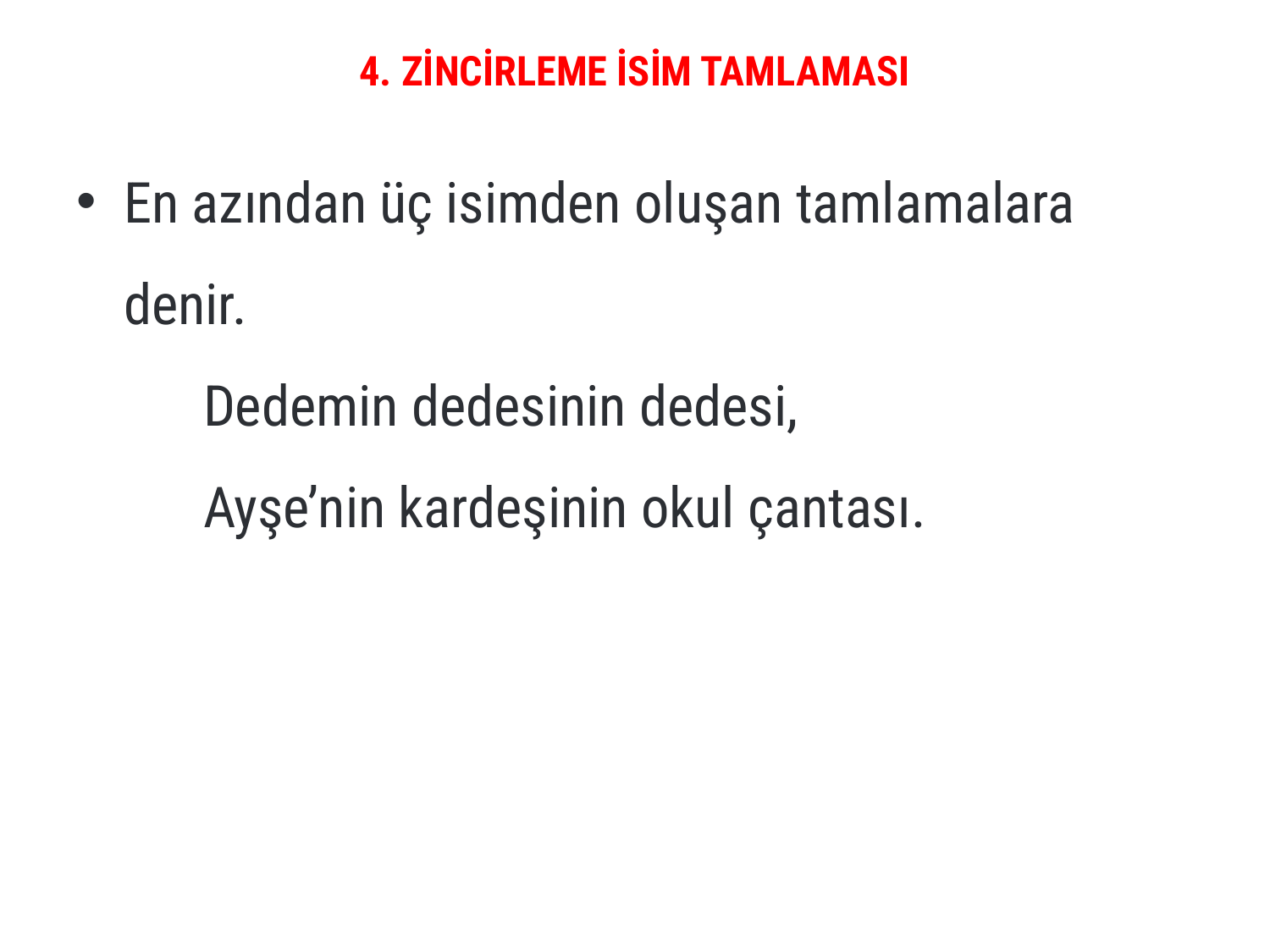

# 4. ZİNCİRLEME İSİM TAMLAMASI
En azından üç isimden oluşan tamlamalara denir.
	Dedemin dedesinin dedesi,
	Ayşe’nin kardeşinin okul çantası.